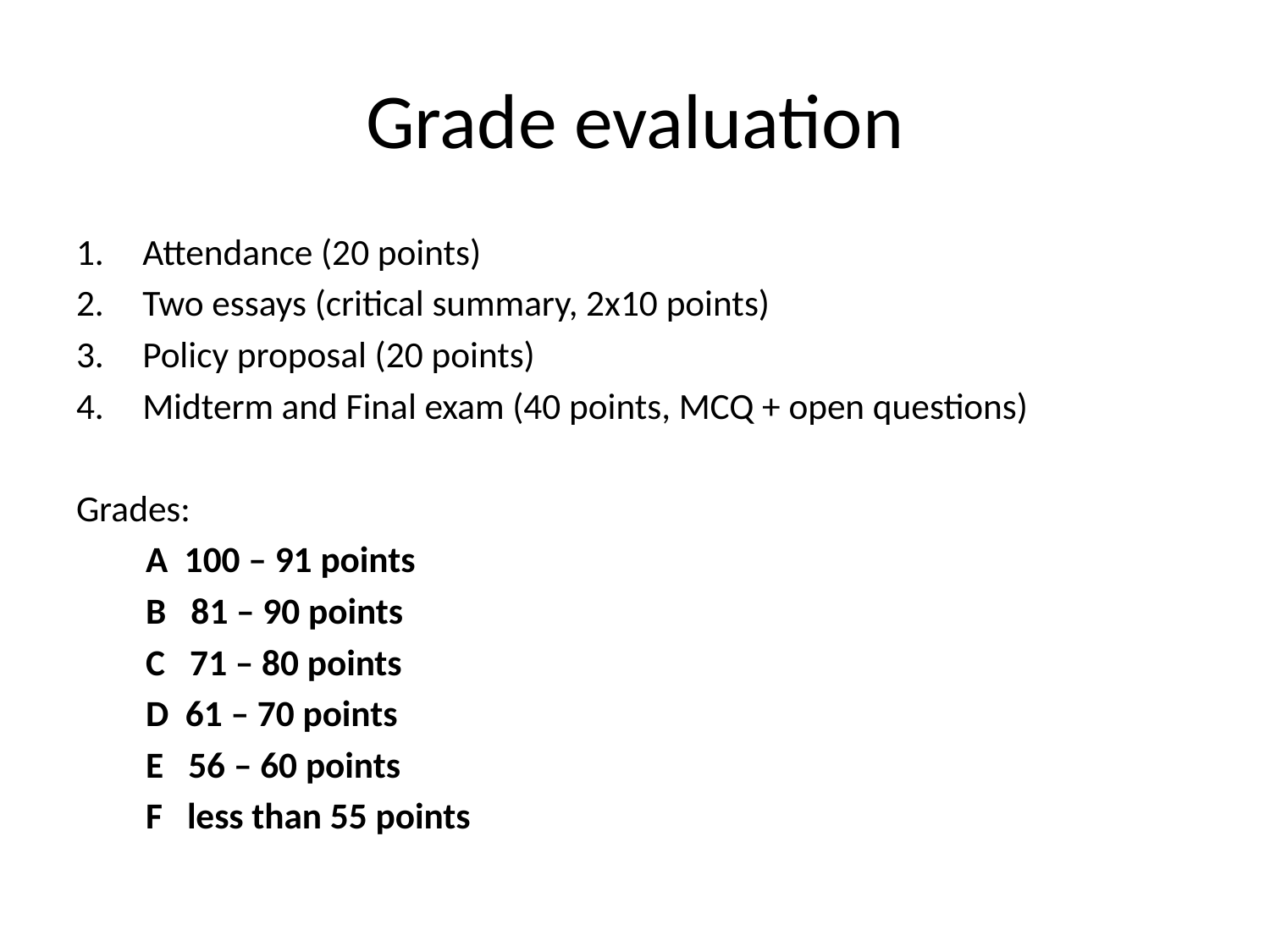

# Grade evaluation
Attendance (20 points)
Two essays (critical summary, 2x10 points)
Policy proposal (20 points)
Midterm and Final exam (40 points, MCQ + open questions)

Grades:
A  100 – 91 points
B   81 – 90 points
C   71 – 80 points
D  61 – 70 points
E   56 – 60 points
F   less than 55 points